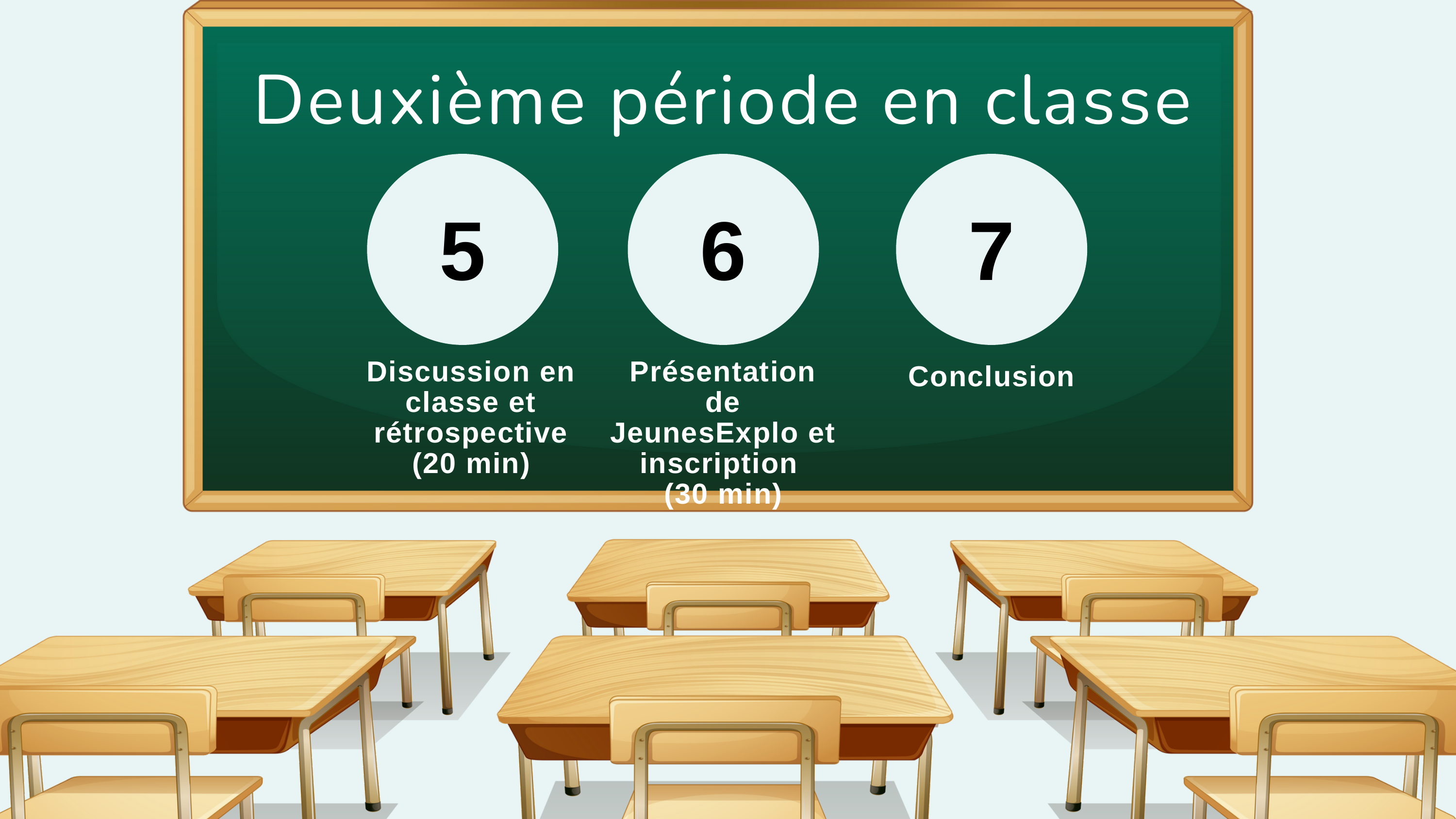

Deuxième période en classe

6
7
5
Discussion en classe et rétrospective (20 min)
Présentation de JeunesExplo et
inscription
(30 min)
Conclusion